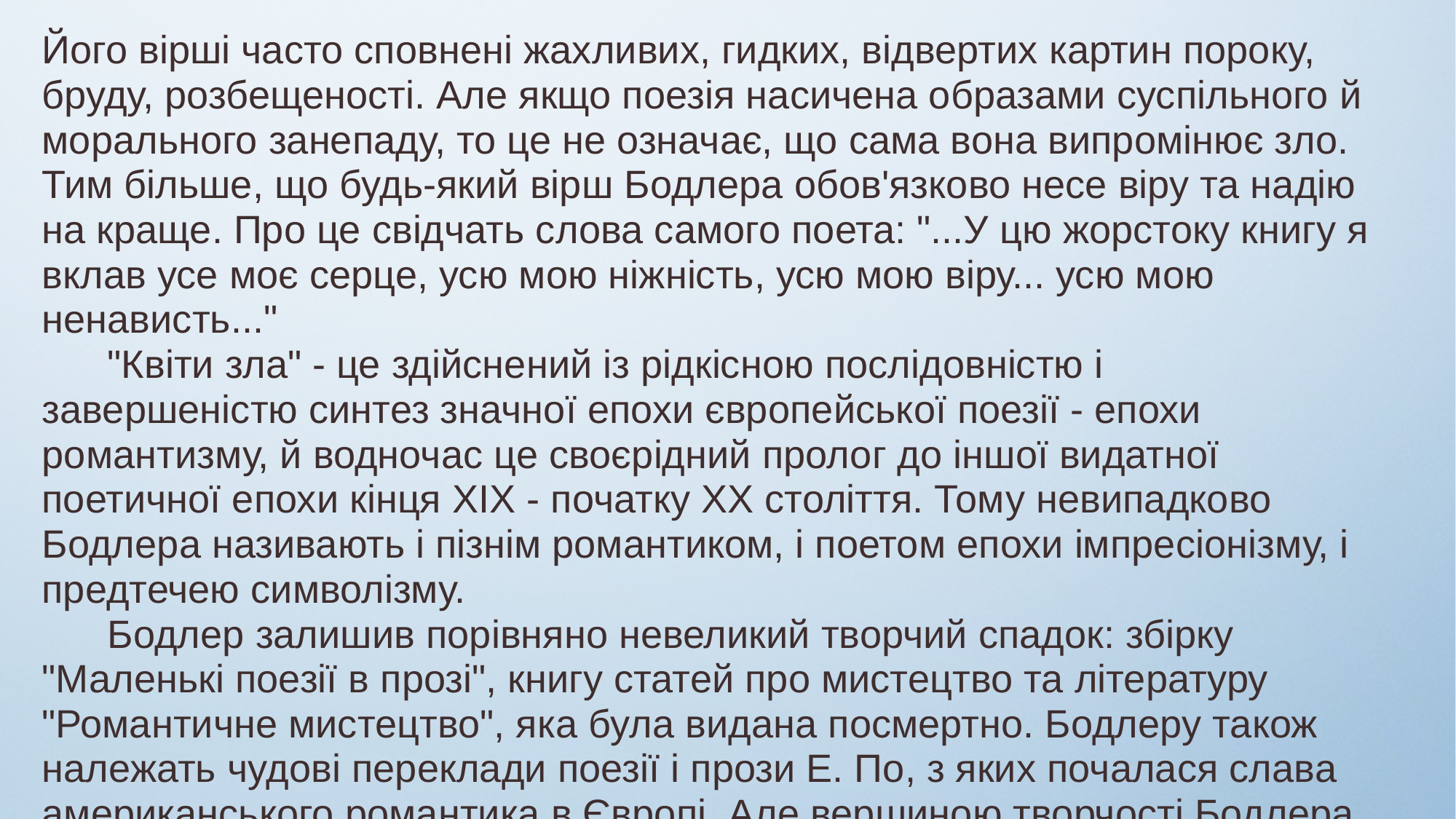

Його вірші часто сповнені жахливих, гидких, відвертих картин пороку, бруду, розбещеності. Але якщо поезія насичена образами суспільного й морального занепаду, то це не означає, що сама вона випромінює зло. Тим більше, що будь-який вірш Бодлера обов'язково несе віру та надію на краще. Про це свідчать слова самого поета: "...У цю жорстоку книгу я вклав усе моє серце, усю мою ніжність, усю мою віру... усю мою ненависть..."
      "Квіти зла" - це здійснений із рідкісною послідовністю і завершеністю синтез значної епохи європейської поезії - епохи романтизму, й водночас це своєрідний пролог до іншої видатної поетичної епохи кінця XIX - початку XX століття. Тому невипадково Бодлера називають і пізнім романтиком, і поетом епохи імпресіонізму, і предтечею символізму.
      Бодлер залишив порівняно невеликий творчий спадок: збірку "Маленькі поезії в прозі", книгу статей про мистецтво та літературу "Романтичне мистецтво", яка була видана посмертно. Бодлеру також належать чудові переклади поезії і прози Е. По, з яких почалася слава американського романтика в Європі. Але вершиною творчості Бодлера залишається поетична збірка "Квіти зла", в якій схрестилися магістральні шляхи французької і всієї європейської поезії.